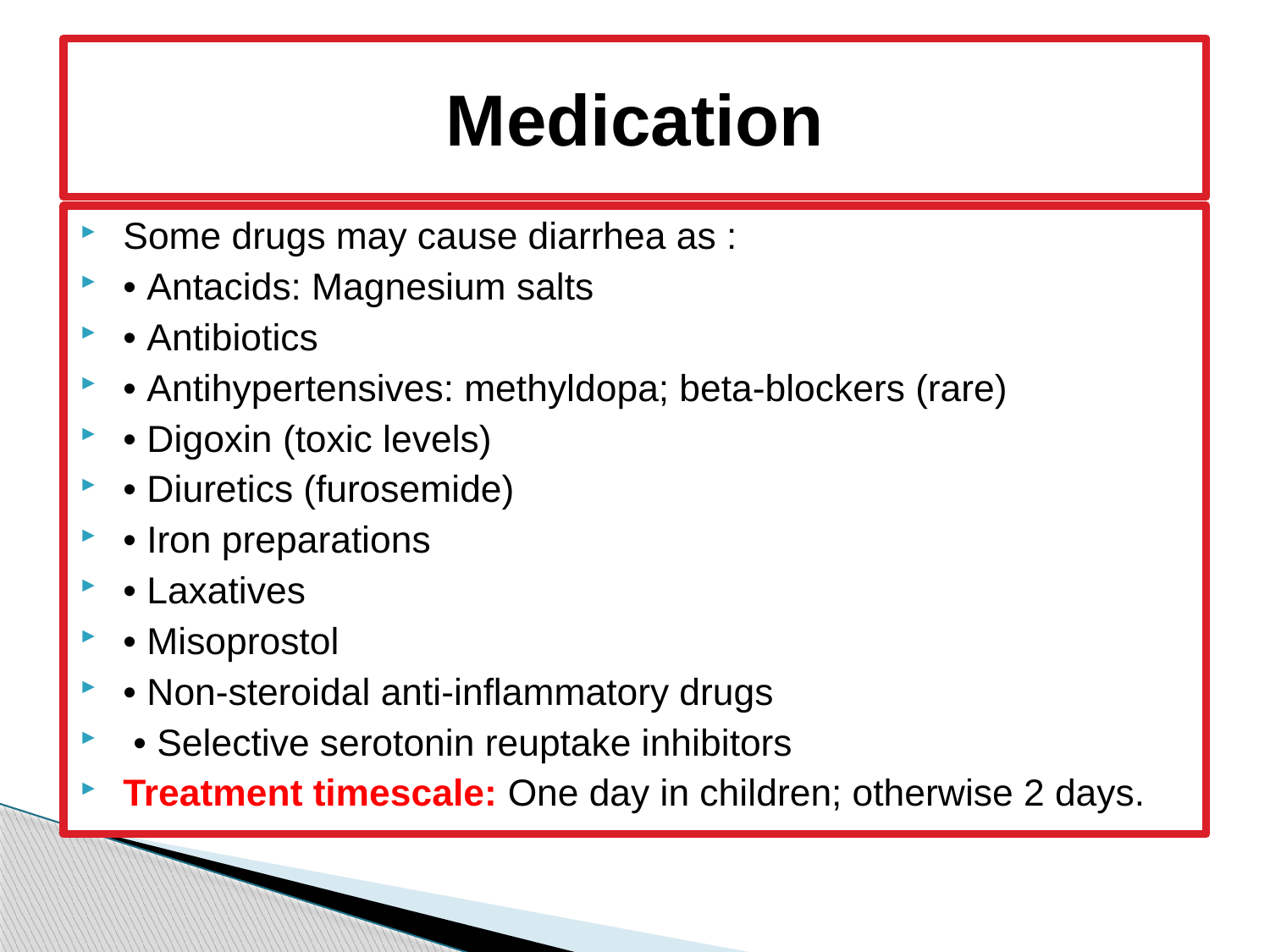

# Medication
Some drugs may cause diarrhea as :
• Antacids: Magnesium salts
• Antibiotics
• Antihypertensives: methyldopa; beta-blockers (rare)
• Digoxin (toxic levels)
• Diuretics (furosemide)
• Iron preparations
• Laxatives
• Misoprostol
• Non-steroidal anti-inflammatory drugs
 • Selective serotonin reuptake inhibitors
Treatment timescale: One day in children; otherwise 2 days.